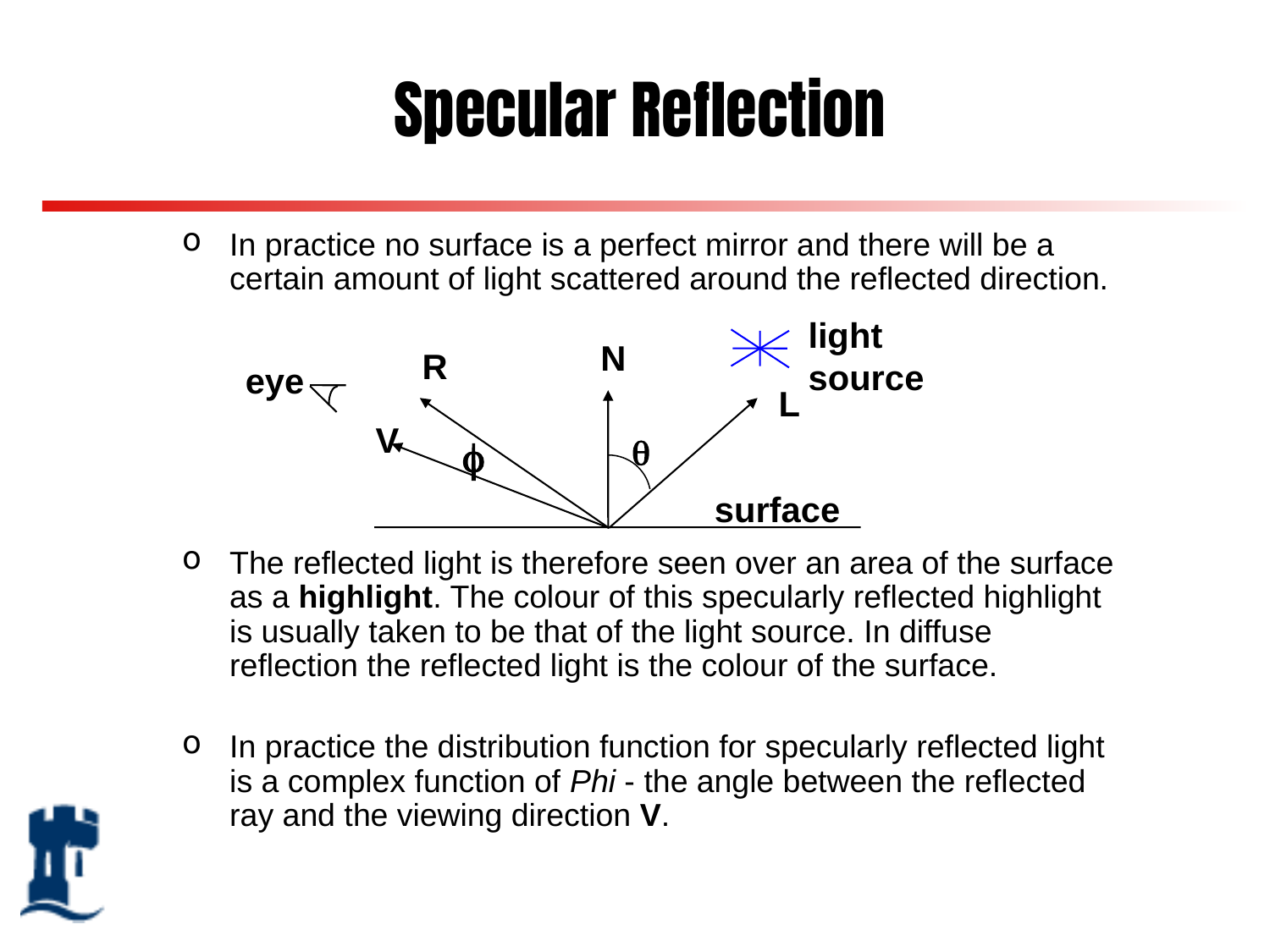

# Specular Reflection
In practice no surface is a perfect mirror and there will be a certain amount of light scattered around the reflected direction.

The reflected light is therefore seen over an area of the surface as a highlight. The colour of this specularly reflected highlight is usually taken to be that of the light source. In diffuse reflection the reflected light is the colour of the surface.

In practice the distribution function for specularly reflected light is a complex function of Phi - the angle between the reflected ray and the viewing direction V.

light
source
N

R

eye
L

V
φ
θ

surface